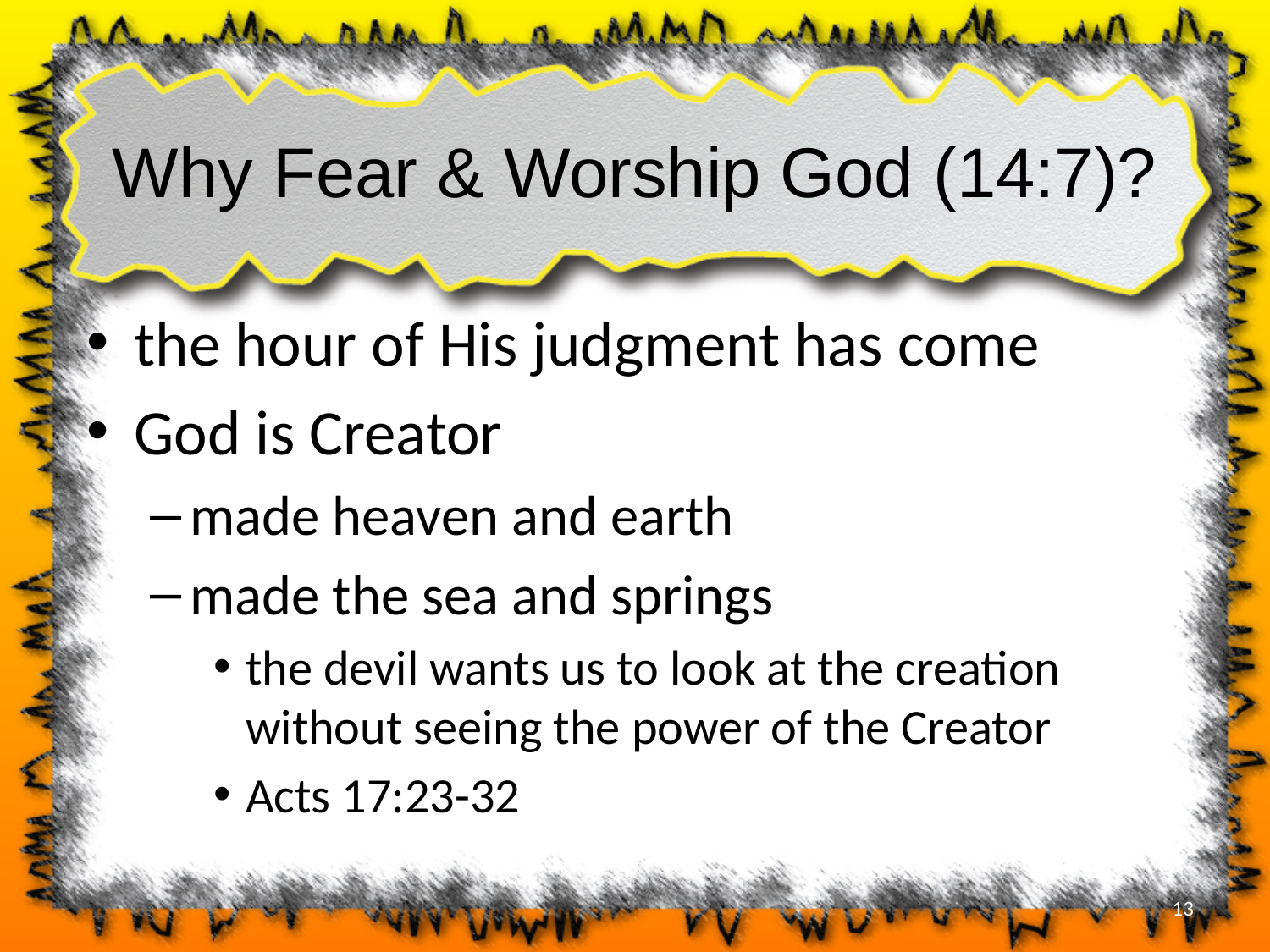

# Why Fear & Worship God (14:7)?
the hour of His judgment has come
God is Creator
made heaven and earth
made the sea and springs
the devil wants us to look at the creation without seeing the power of the Creator
Acts 17:23-32
13